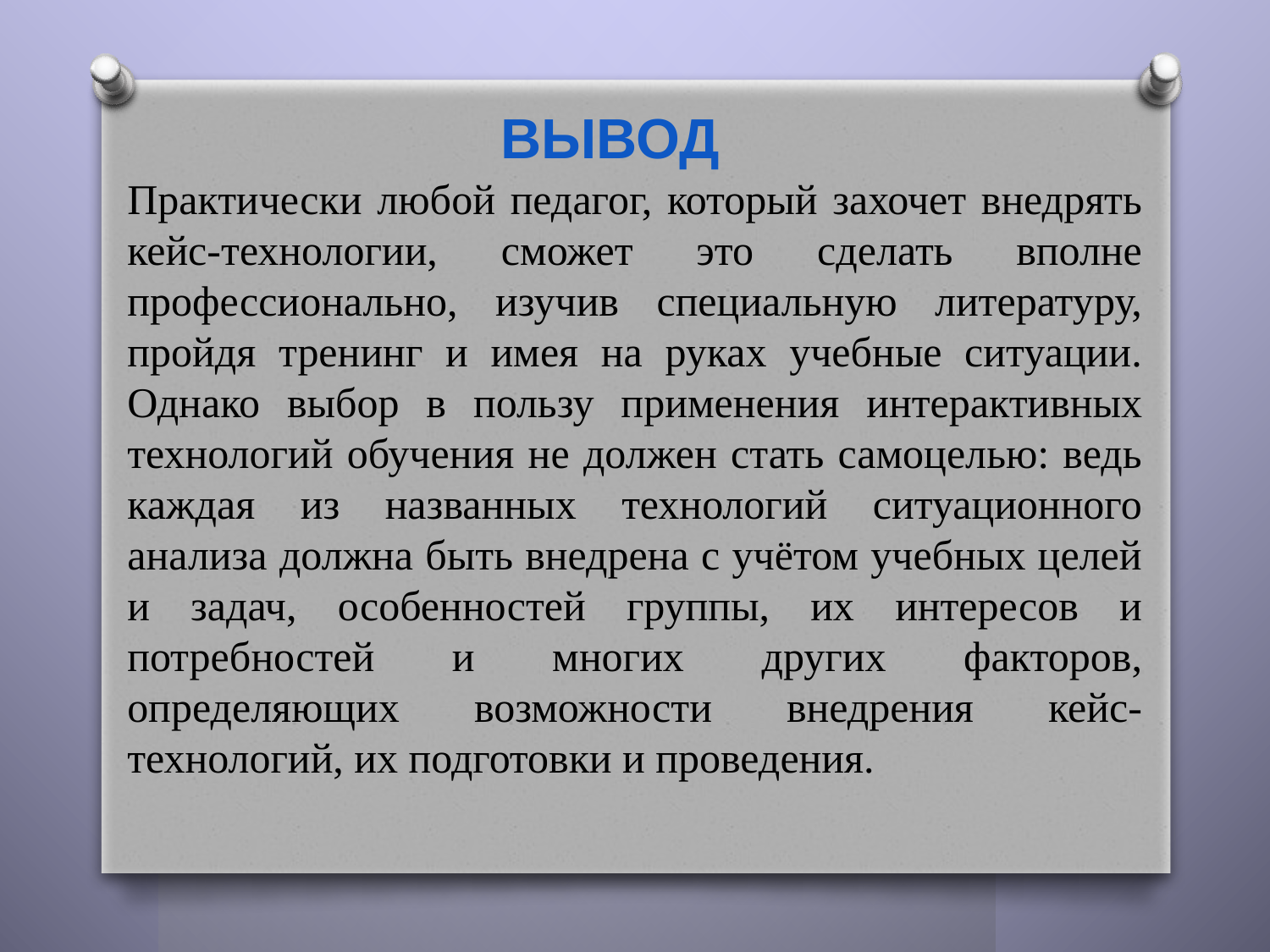

ВЫВОД
Практически любой педагог, который захочет внедрять кейс-технологии, сможет это сделать вполне профессионально, изучив специальную литературу, пройдя тренинг и имея на руках учебные ситуации. Однако выбор в пользу применения интерактивных технологий обучения не должен стать самоцелью: ведь каждая из названных технологий ситуационного анализа должна быть внедрена с учётом учебных целей и задач, особенностей группы, их интересов и потребностей и многих других факторов, определяющих возможности внедрения кейс-технологий, их подготовки и проведения.